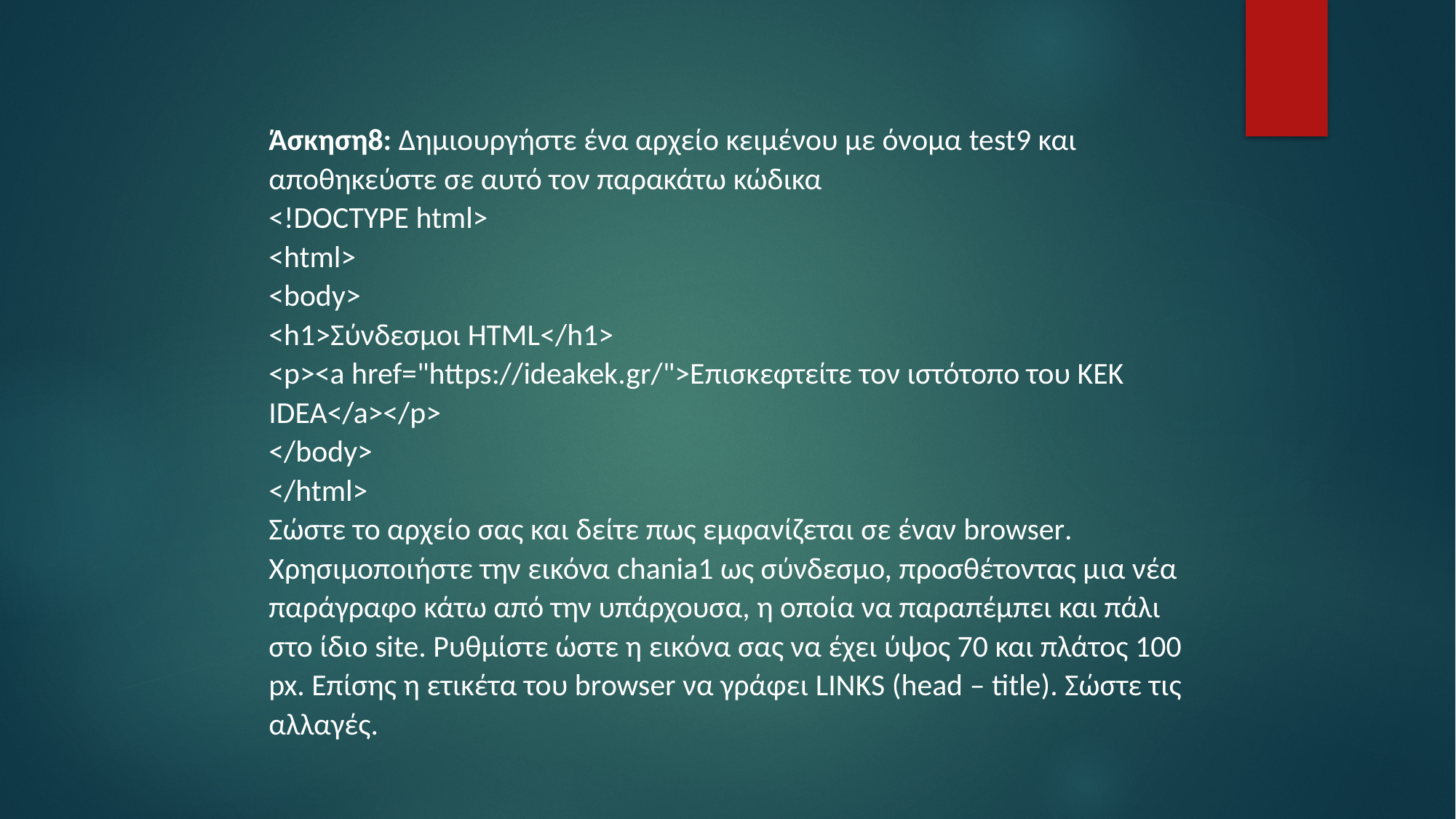

Άσκηση8: Δημιουργήστε ένα αρχείο κειμένου με όνομα test9 και αποθηκεύστε σε αυτό τον παρακάτω κώδικα
<!DOCTYPE html>
<html>
<body>
<h1>Σύνδεσμοι HTML</h1>
<p><a href="https://ideakek.gr/">Επισκεφτείτε τον ιστότοπο του ΚΕΚ IDEA</a></p>
</body>
</html>
Σώστε το αρχείο σας και δείτε πως εμφανίζεται σε έναν browser. Χρησιμοποιήστε την εικόνα chania1 ως σύνδεσμο, προσθέτοντας μια νέα παράγραφο κάτω από την υπάρχουσα, η οποία να παραπέμπει και πάλι στο ίδιο site. Ρυθμίστε ώστε η εικόνα σας να έχει ύψος 70 και πλάτος 100 px. Επίσης η ετικέτα του browser να γράφει LINKS (head – title). Σώστε τις αλλαγές.